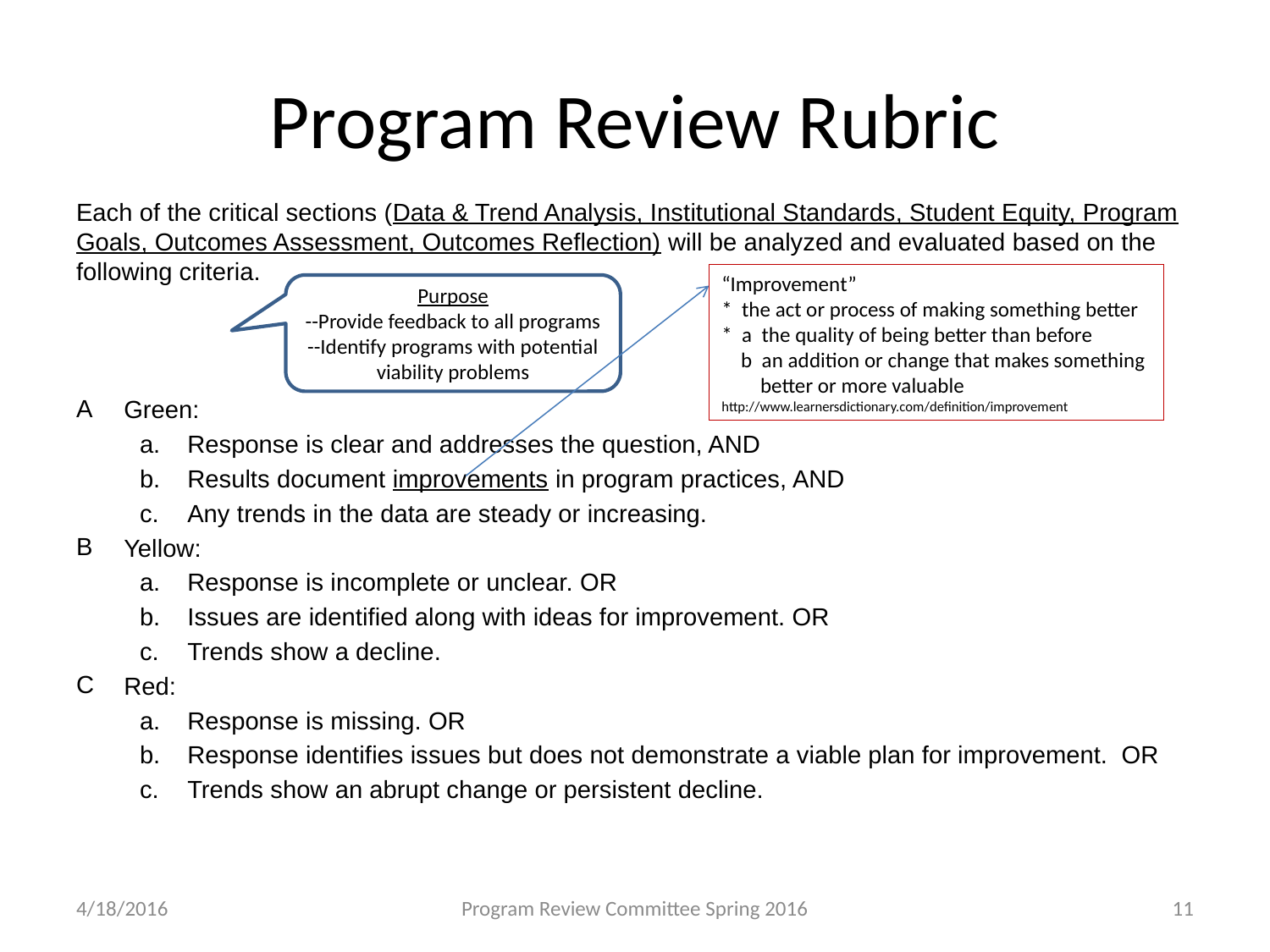

# Program Review Rubric
Each of the critical sections (Data & Trend Analysis, Institutional Standards, Student Equity, Program Goals, Outcomes Assessment, Outcomes Reflection) will be analyzed and evaluated based on the following criteria.

Green:
Response is clear and addresses the question, AND
Results document improvements in program practices, AND
Any trends in the data are steady or increasing.
Yellow:
Response is incomplete or unclear. OR
Issues are identified along with ideas for improvement. OR
Trends show a decline.
Red:
Response is missing. OR
Response identifies issues but does not demonstrate a viable plan for improvement.  OR
Trends show an abrupt change or persistent decline.
“Improvement”
*  the act or process of making something better
*  a  the quality of being better than before
    b  an addition or change that makes something
        better or more valuable
http://www.learnersdictionary.com/definition/improvement
Purpose
--Provide feedback to all programs
--Identify programs with potential viability problems
4/18/2016
Program Review Committee Spring 2016
11